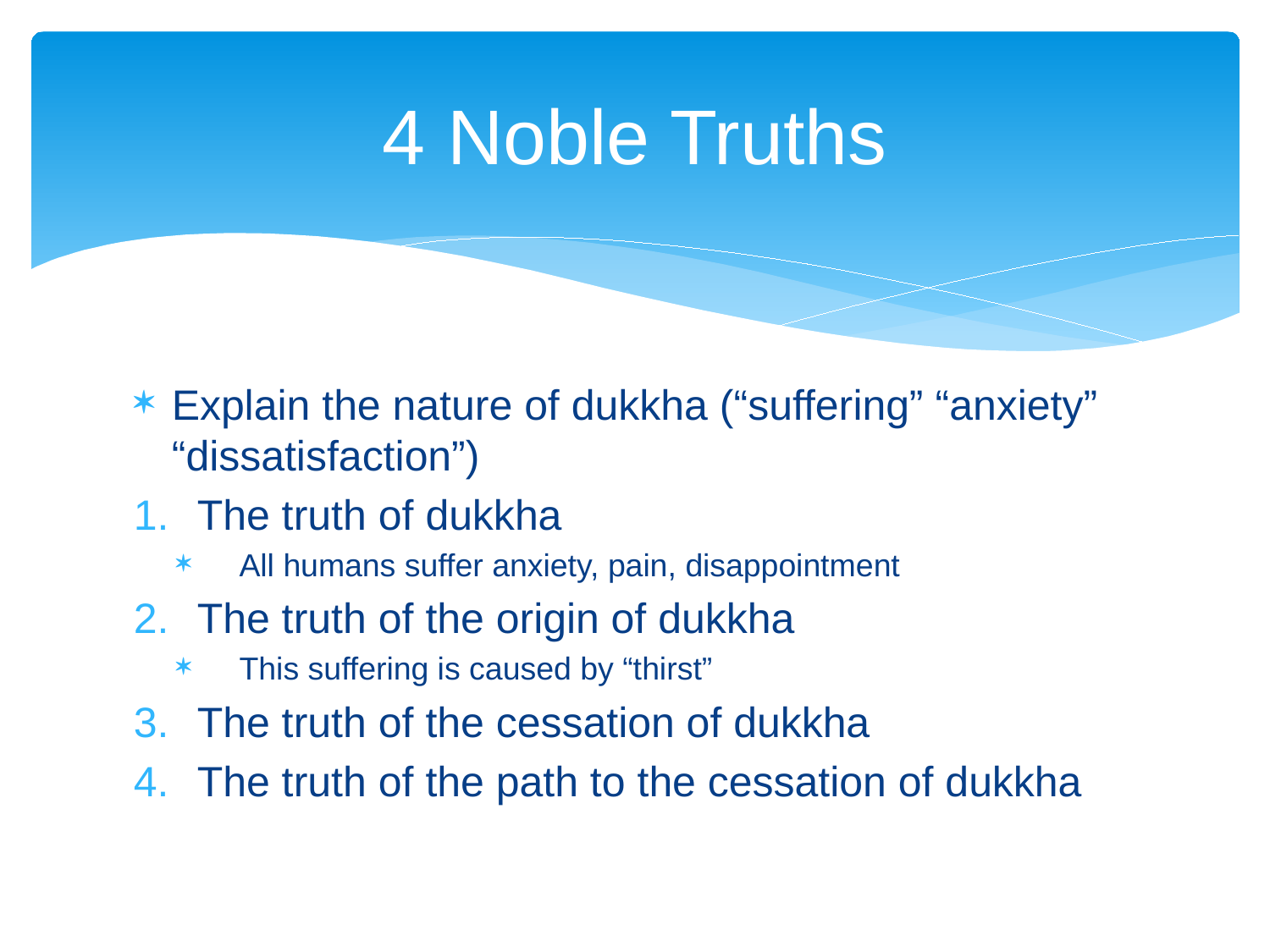

# 4 Noble Truths
Explain the nature of dukkha (“suffering” “anxiety” “dissatisfaction”)
The truth of dukkha
All humans suffer anxiety, pain, disappointment
The truth of the origin of dukkha
This suffering is caused by “thirst”
The truth of the cessation of dukkha
The truth of the path to the cessation of dukkha